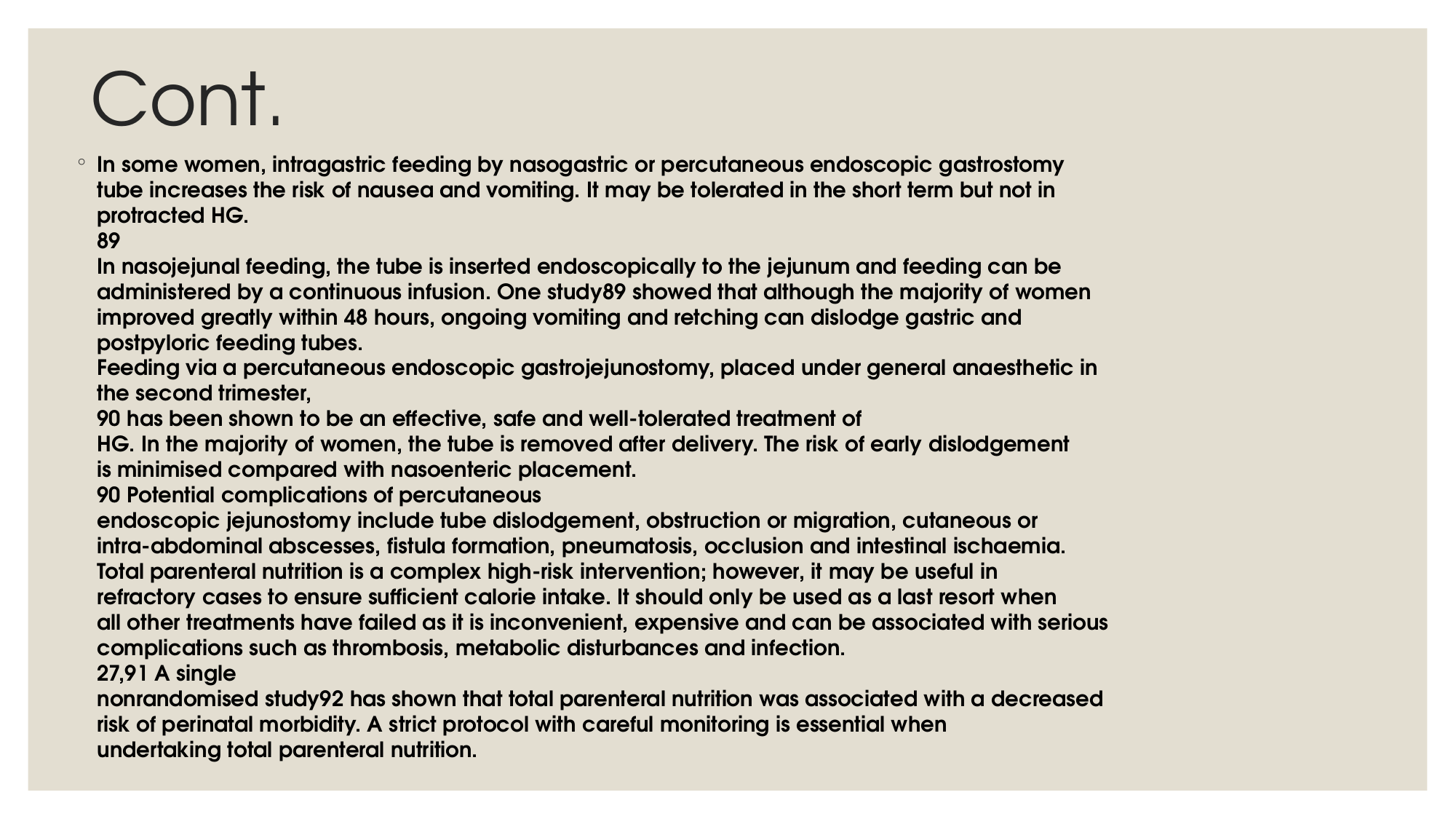

# Cont.
In some women, intragastric feeding by nasogastric or percutaneous endoscopic gastrostomy
tube increases the risk of nausea and vomiting. It may be tolerated in the short term but not in
protracted HG.
89
In nasojejunal feeding, the tube is inserted endoscopically to the jejunum and feeding can be
administered by a continuous infusion. One study89 showed that although the majority of women
improved greatly within 48 hours, ongoing vomiting and retching can dislodge gastric and
postpyloric feeding tubes.
Feeding via a percutaneous endoscopic gastrojejunostomy, placed under general anaesthetic in
the second trimester,
90 has been shown to be an effective, safe and well-tolerated treatment of
HG. In the majority of women, the tube is removed after delivery. The risk of early dislodgement
is minimised compared with nasoenteric placement.
90 Potential complications of percutaneous
endoscopic jejunostomy include tube dislodgement, obstruction or migration, cutaneous or
intra-abdominal abscesses, fistula formation, pneumatosis, occlusion and intestinal ischaemia.
Total parenteral nutrition is a complex high-risk intervention; however, it may be useful in
refractory cases to ensure sufficient calorie intake. It should only be used as a last resort when
all other treatments have failed as it is inconvenient, expensive and can be associated with serious
complications such as thrombosis, metabolic disturbances and infection.
27,91 A single
nonrandomised study92 has shown that total parenteral nutrition was associated with a decreased
risk of perinatal morbidity. A strict protocol with careful monitoring is essential when
undertaking total parenteral nutrition.